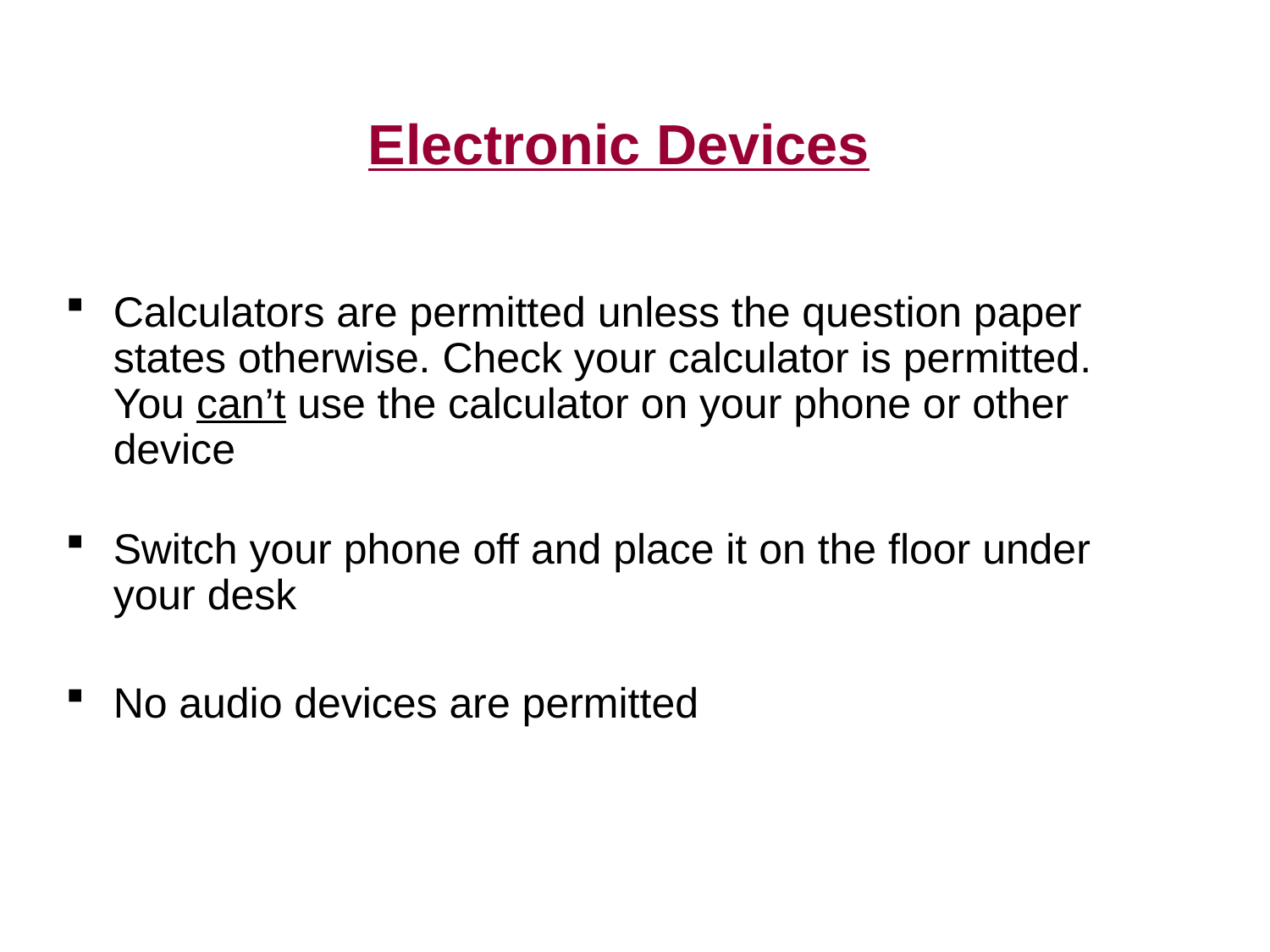

# Electronic Devices

Calculators are permitted unless the question paper states otherwise. Check your calculator is permitted. You can’t use the calculator on your phone or other device
Switch your phone off and place it on the floor under your desk

No audio devices are permitted

6